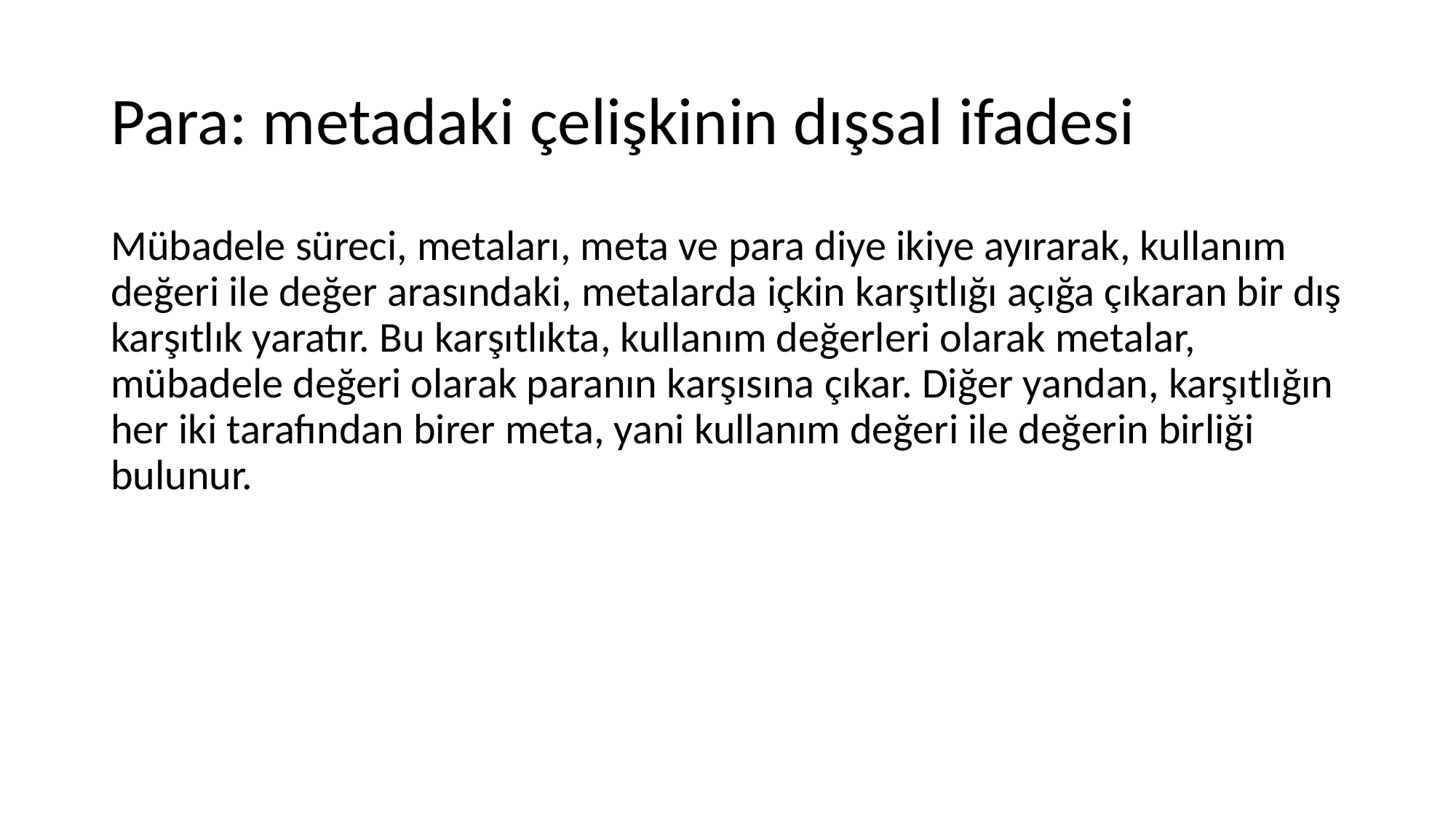

# Para: metadaki çelişkinin dışsal ifadesi
Mübadele süreci, metaları, meta ve para diye ikiye ayırarak, kullanım değeri ile değer arasındaki, metalarda içkin karşıtlığı açığa çıkaran bir dış karşıtlık yaratır. Bu karşıtlıkta, kullanım değerleri olarak metalar, mübadele değeri olarak paranın karşısına çıkar. Diğer yandan, karşıtlığın her iki tarafından birer meta, yani kullanım değeri ile değerin birliği bulunur.